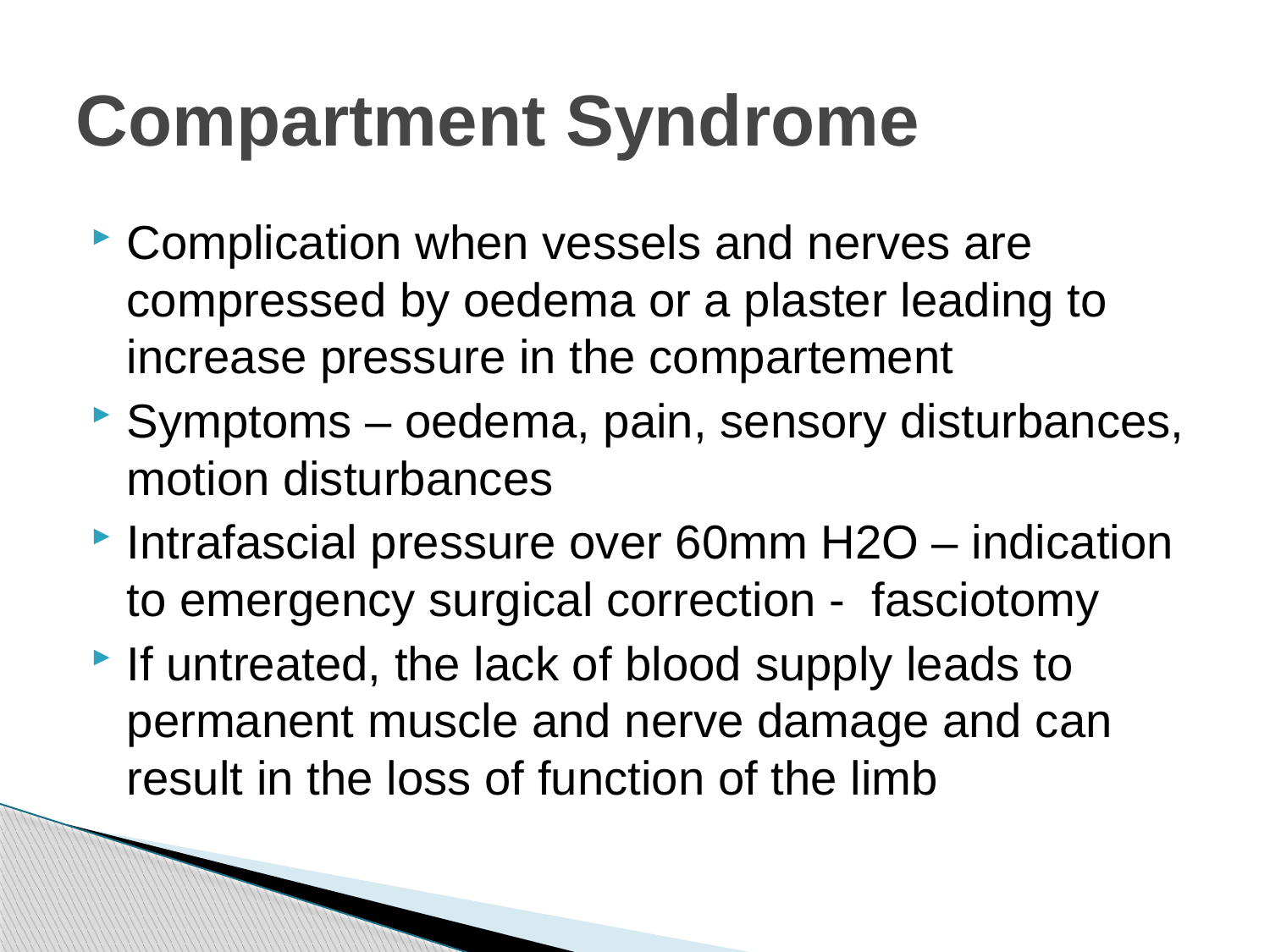

# Compartment Syndrome
Complication when vessels and nerves are compressed by oedema or a plaster leading to increase pressure in the compartement
Symptoms – oedema, pain, sensory disturbances, motion disturbances
Intrafascial pressure over 60mm H2O – indication to emergency surgical correction -  fasciotomy
If untreated, the lack of blood supply leads to permanent muscle and nerve damage and can result in the loss of function of the limb